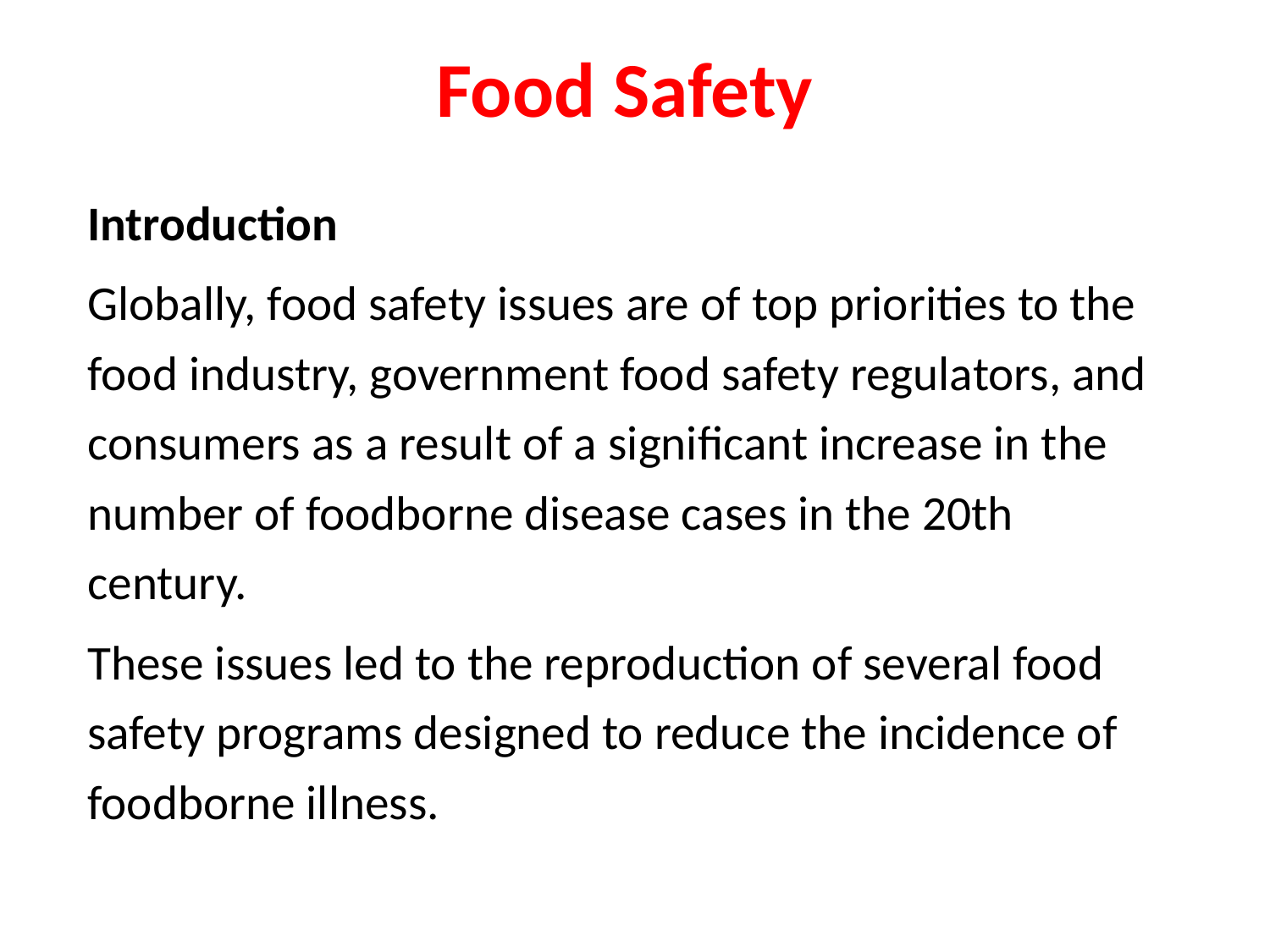

# Food Safety
Introduction
Globally, food safety issues are of top priorities to the food industry, government food safety regulators, and consumers as a result of a significant increase in the number of foodborne disease cases in the 20th century.
These issues led to the reproduction of several food safety programs designed to reduce the incidence of foodborne illness.